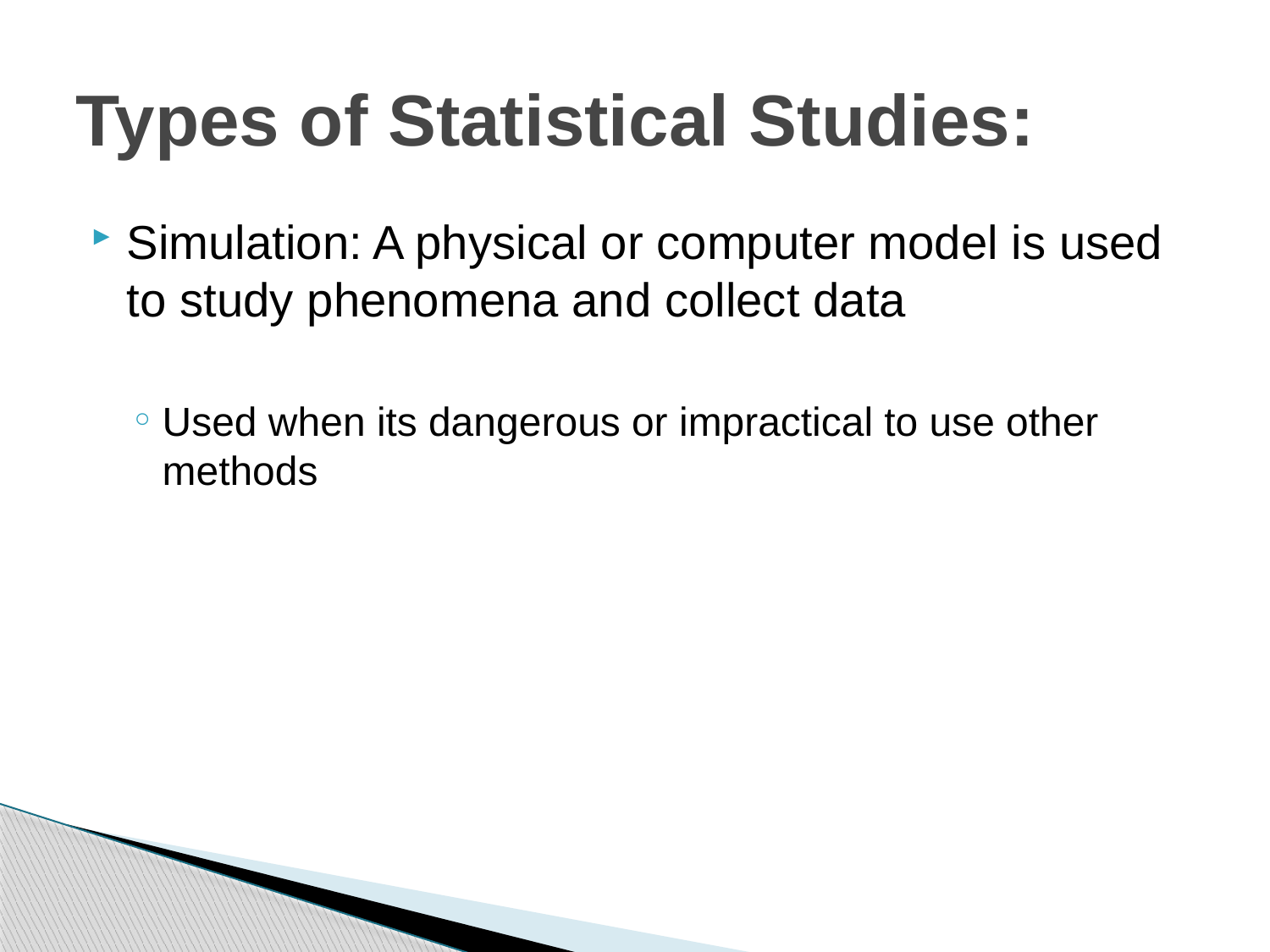

# Types of Statistical Studies:
Simulation: A physical or computer model is used to study phenomena and collect data

Used when its dangerous or impractical to use other methods